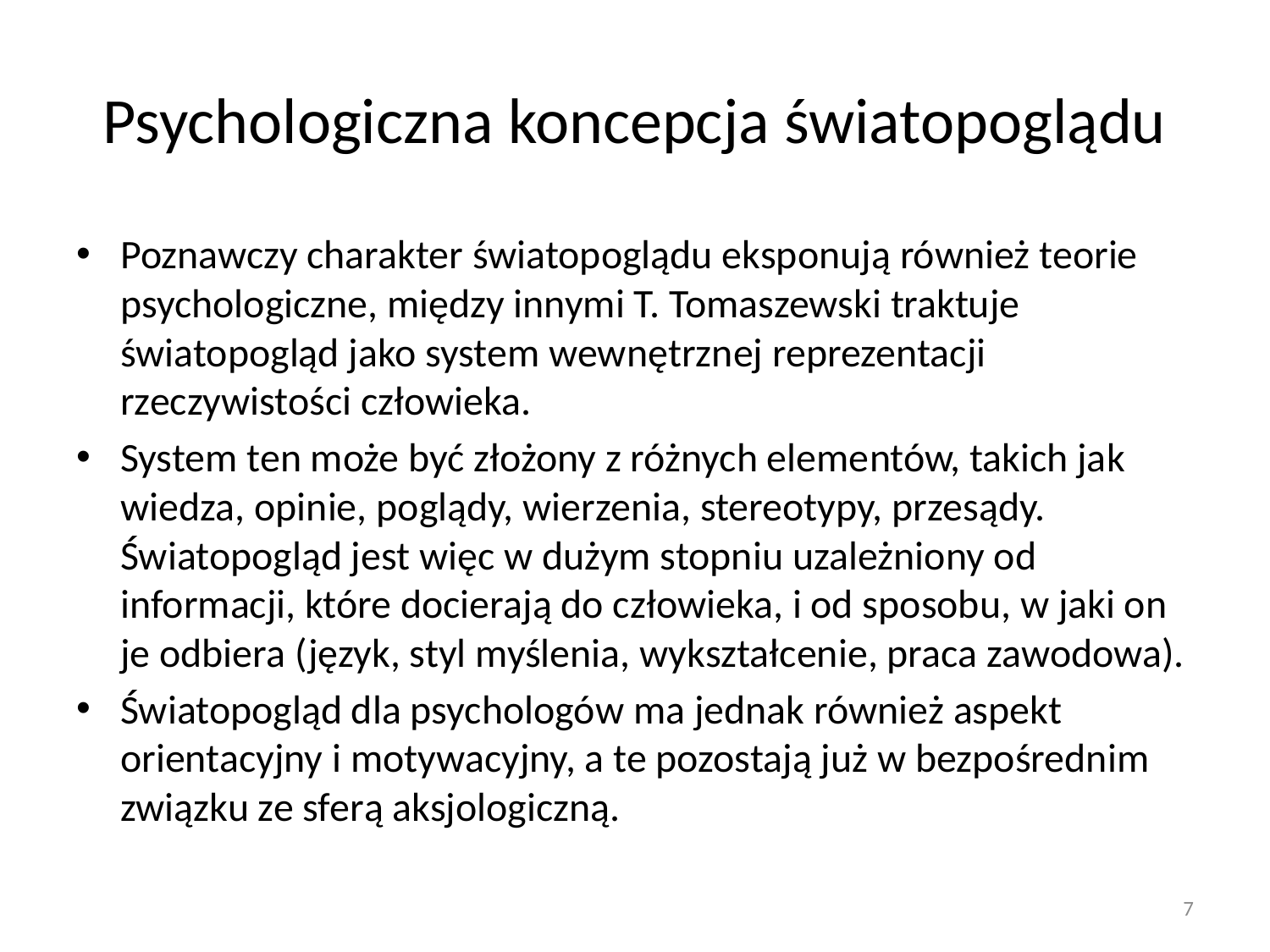

# Psychologiczna koncepcja światopoglądu
Poznawczy charakter światopoglądu eksponują również teorie psychologiczne, między innymi T. Tomaszewski traktuje światopogląd jako system wewnętrznej reprezentacji rzeczywistości człowieka.
System ten może być złożony z różnych elementów, takich jak wiedza, opinie, poglądy, wierzenia, stereotypy, przesądy. Światopogląd jest więc w dużym stopniu uzależniony od informacji, które docierają do człowieka, i od sposobu, w jaki on je odbiera (język, styl myślenia, wykształcenie, praca zawodowa).
Światopogląd dla psychologów ma jednak również aspekt orientacyjny i motywacyjny, a te pozostają już w bezpośrednim związku ze sferą aksjologiczną.
7